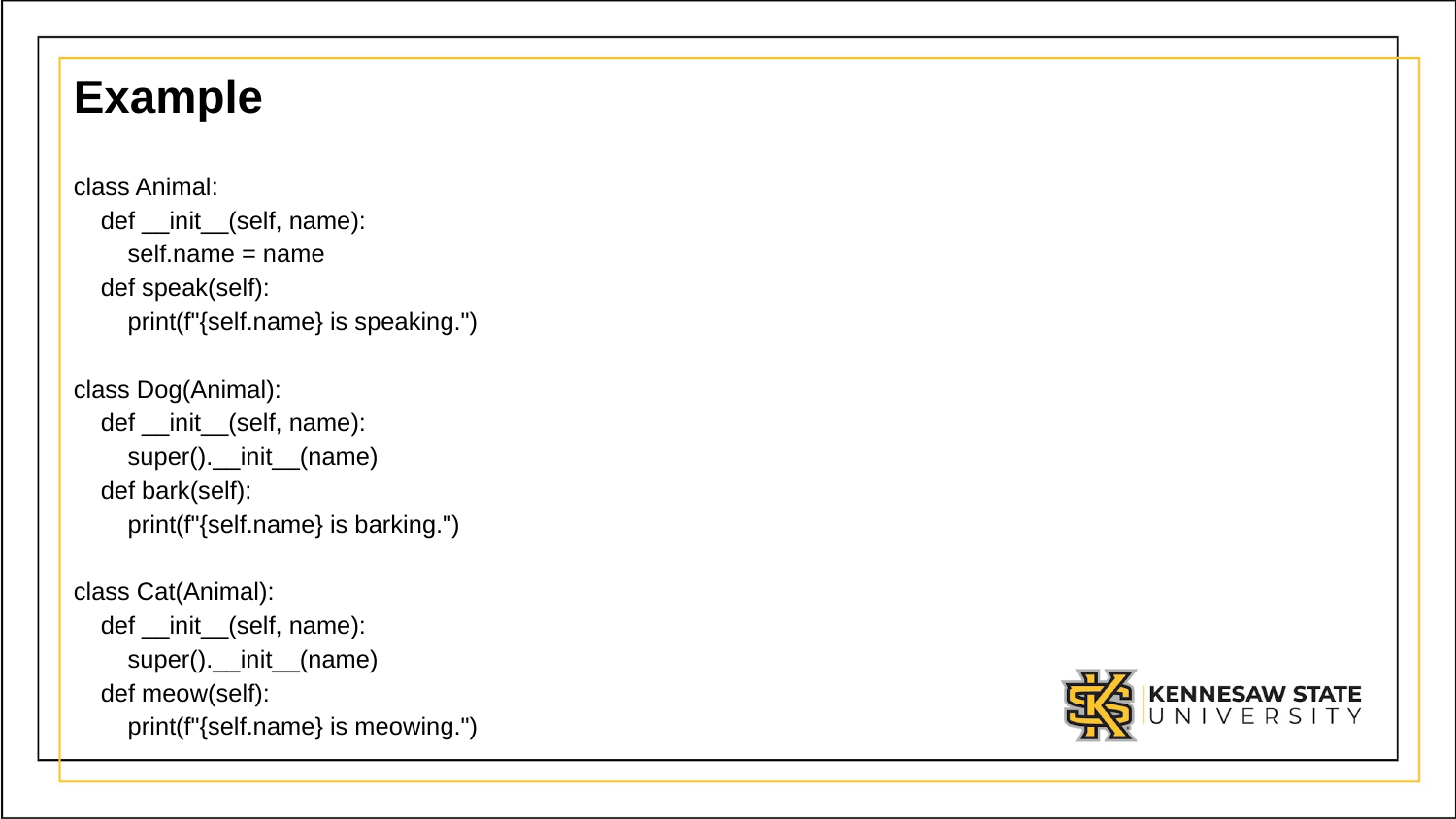

# Example

class Animal:
    def __init__(self, name):
        self.name = name
    def speak(self):
        print(f"{self.name} is speaking.")

class Dog(Animal):
    def __init__(self, name):
        super().__init__(name)
    def bark(self):
        print(f"{self.name} is barking.")

class Cat(Animal):
    def __init__(self, name):
        super().__init__(name)
    def meow(self):
        print(f"{self.name} is meowing.")